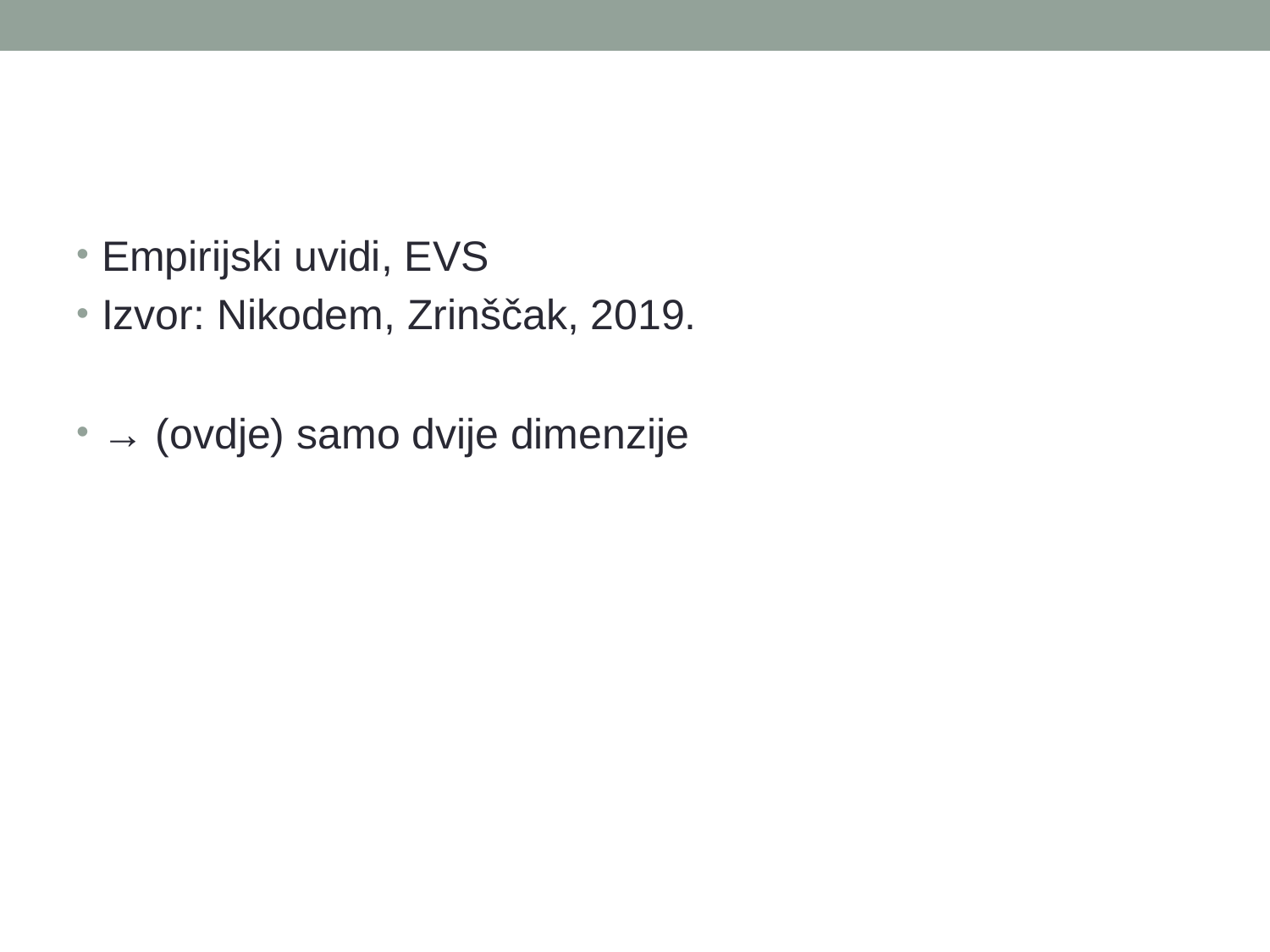

#
Empirijski uvidi, EVS
Izvor: Nikodem, Zrinščak, 2019.

→ (ovdje) samo dvije dimenzije